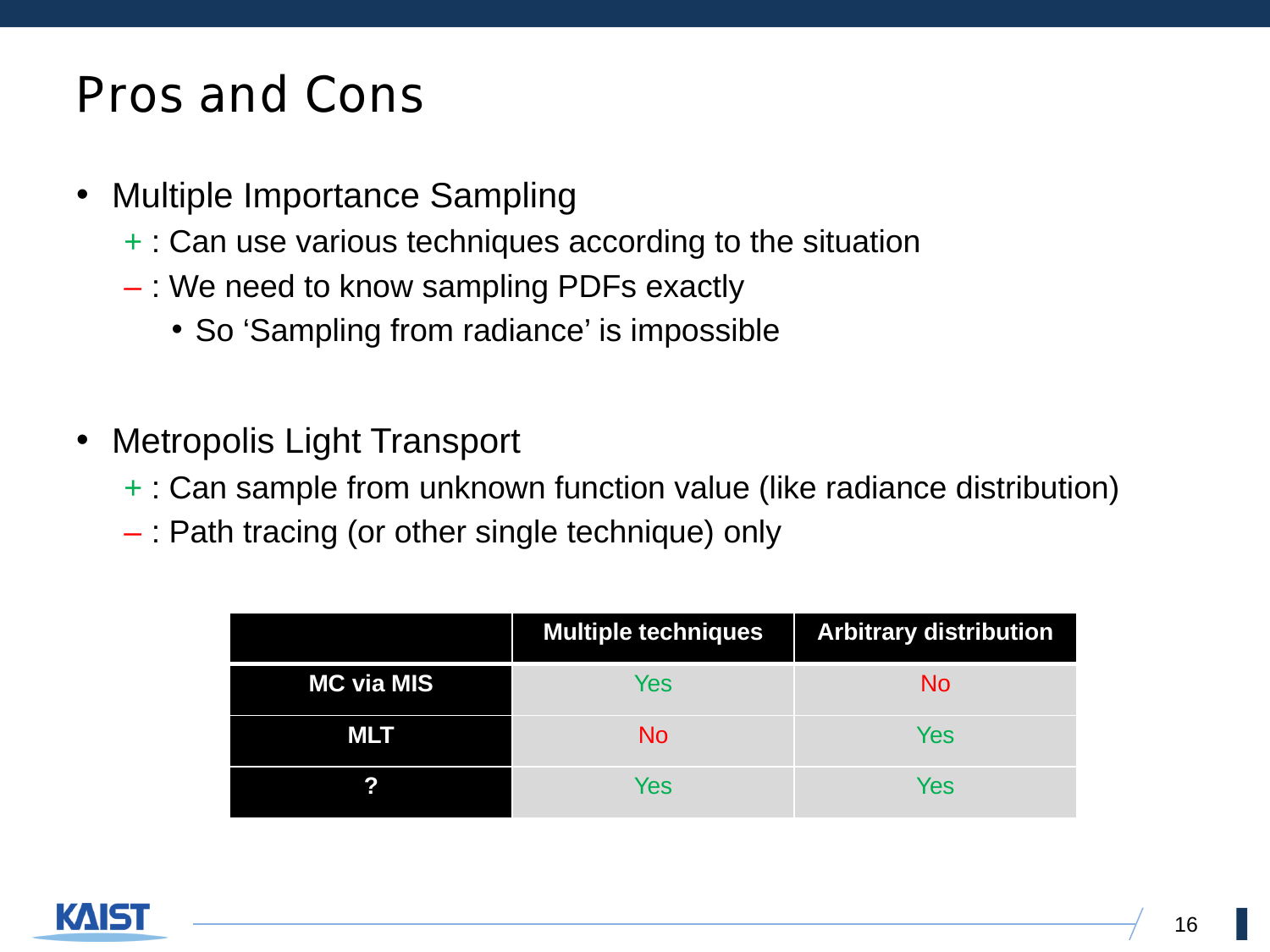

# Pros and Cons
Multiple Importance Sampling
+ : Can use various techniques according to the situation
‒ : We need to know sampling PDFs exactly
So ‘Sampling from radiance’ is impossible

Metropolis Light Transport
+ : Can sample from unknown function value (like radiance distribution)
‒ : Path tracing (or other single technique) only

|  | Multiple techniques | Arbitrary distribution |
| --- | --- | --- |
| MC via MIS | Yes | No |
| MLT | No | Yes |
| ? | Yes | Yes |
16